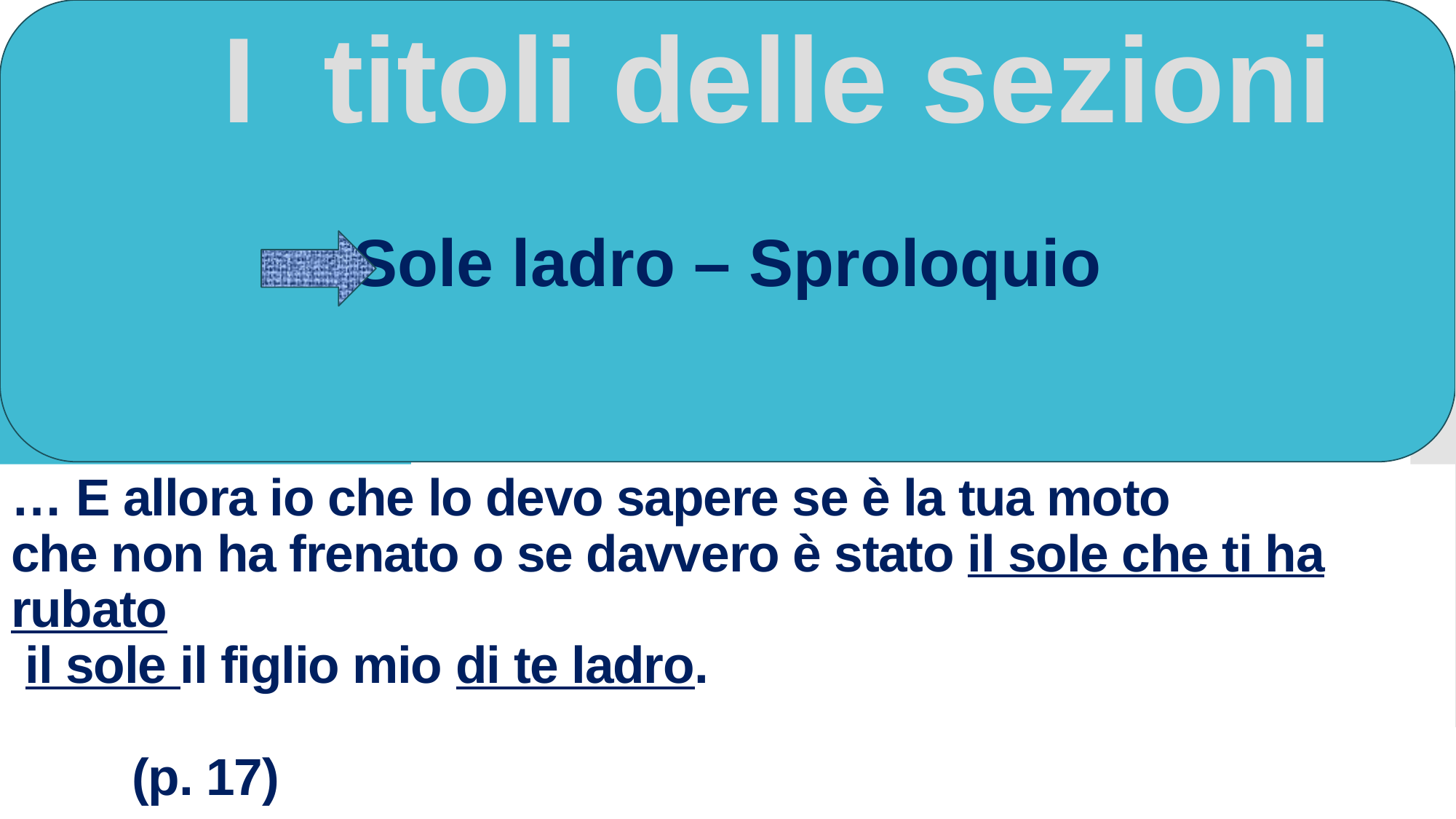

I  titoli delle sezioni

Sole ladro – Sproloquio

# … E allora io che lo devo sapere se è la tua moto che non ha frenato o se davvero è stato il sole che ti ha rubato il sole il figlio mio di te ladro. (p. 17)